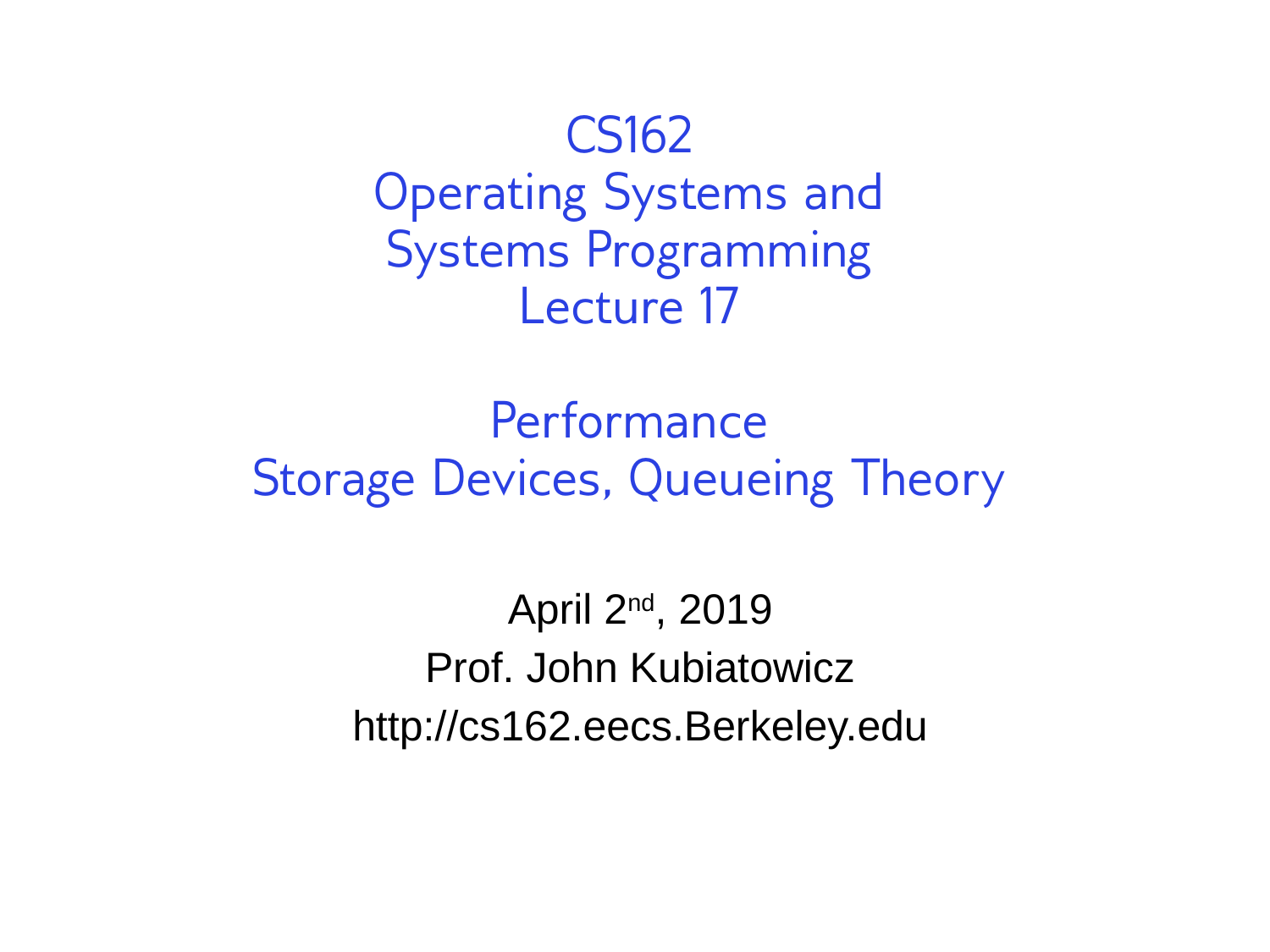

# CS162 Operating Systems and Systems Programming Lecture 17 Performance Storage Devices, Queueing Theory
April 2nd, 2019
Prof. John Kubiatowicz
http://cs162.eecs.Berkeley.edu